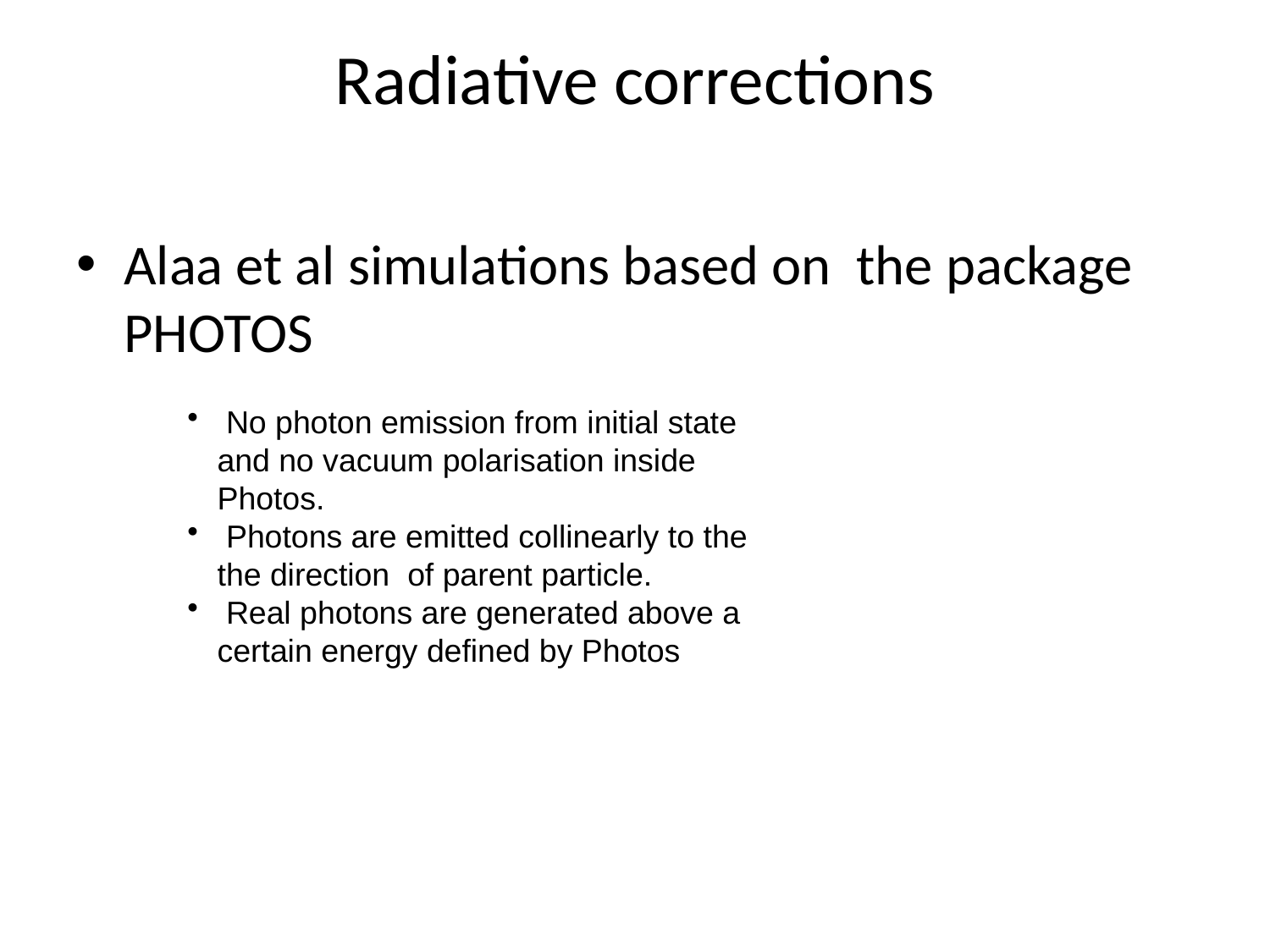

# Radiative corrections
Alaa et al simulations based on  the package  PHOTOS

 No photon emission from initial state and no vacuum polarisation inside Photos.
 Photons are emitted collinearly to the the direction  of parent particle.
 Real photons are generated above a certain energy defined by Photos